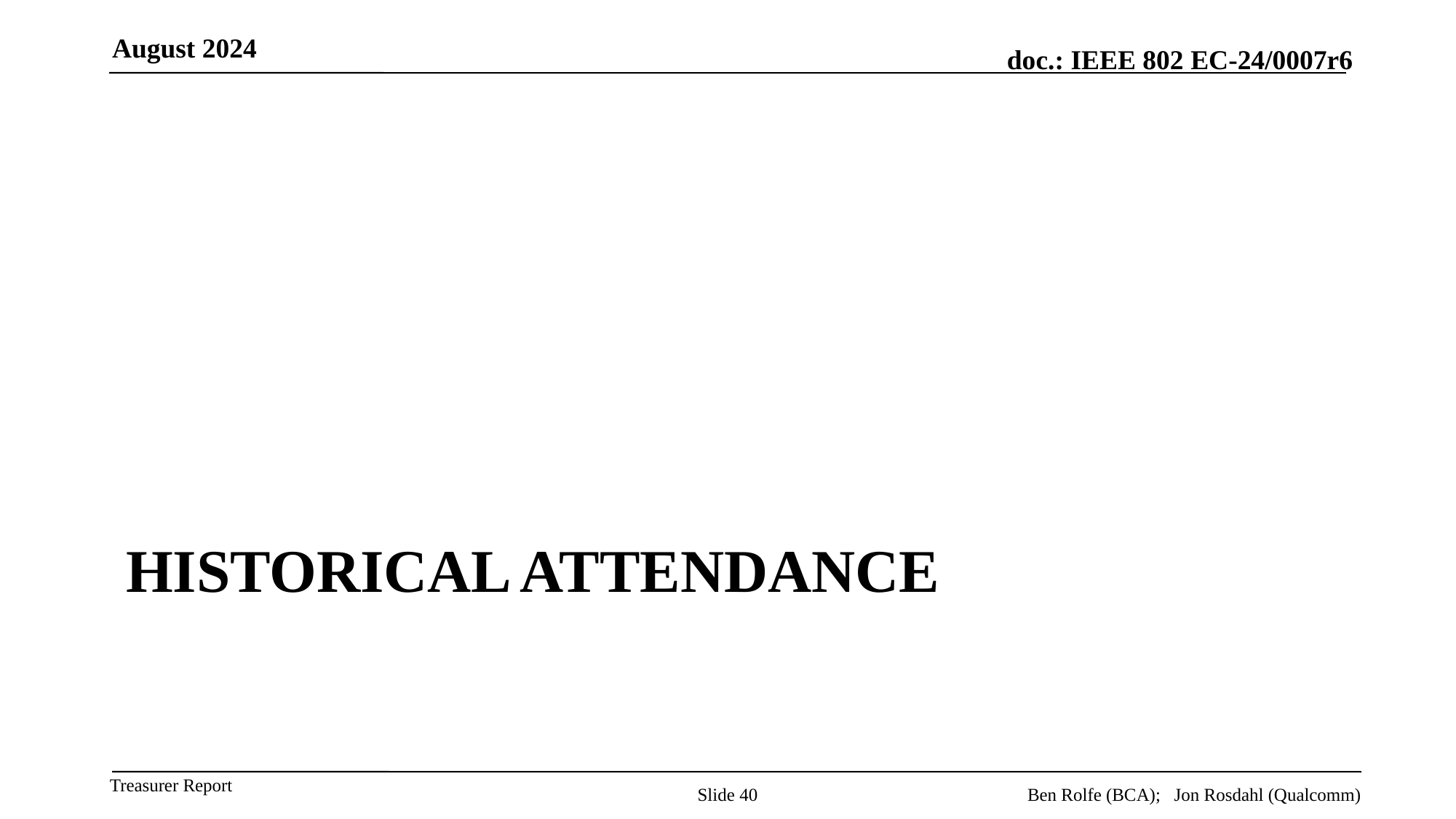

August 2024

# Historical Attendance
Slide 40
Ben Rolfe (BCA);   Jon Rosdahl (Qualcomm)